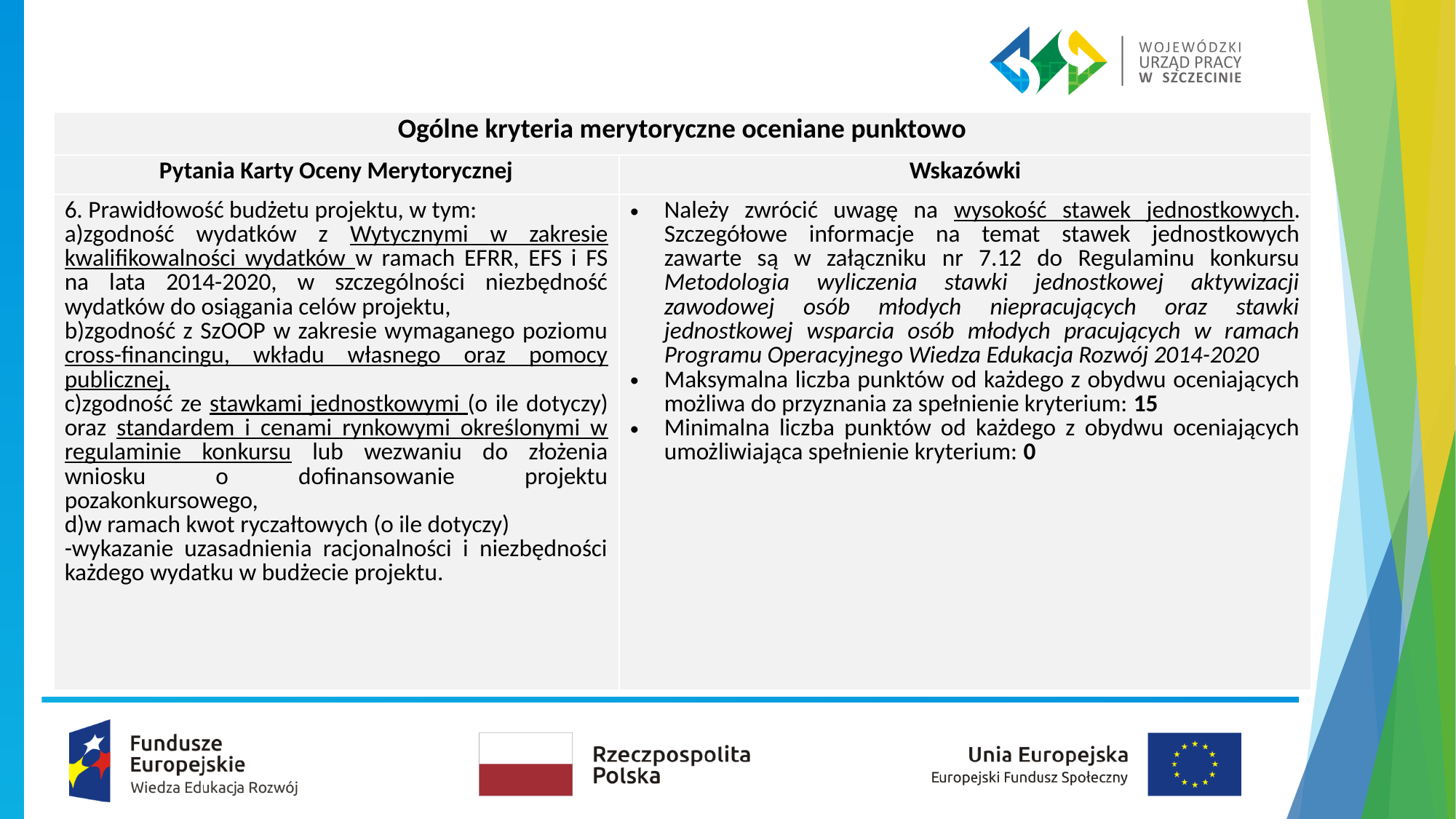

#
| Ogólne kryteria merytoryczne oceniane punktowo |  |
| --- | --- |
| Pytania Karty Oceny Merytorycznej | Wskazówki |
| 6. Prawidłowość budżetu projektu, w tym: a)zgodność wydatków z Wytycznymi w zakresie kwalifikowalności wydatków w ramach EFRR, EFS i FS na lata 2014-2020, w szczególności niezbędność wydatków do osiągania celów projektu, b)zgodność z SzOOP w zakresie wymaganego poziomu cross-financingu, wkładu własnego oraz pomocy publicznej, c)zgodność ze stawkami jednostkowymi (o ile dotyczy) oraz standardem i cenami rynkowymi określonymi w regulaminie konkursu lub wezwaniu do złożenia wniosku o dofinansowanie projektu pozakonkursowego, d)w ramach kwot ryczałtowych (o ile dotyczy) -wykazanie uzasadnienia racjonalności i niezbędności każdego wydatku w budżecie projektu. | Należy zwrócić uwagę na wysokość stawek jednostkowych. Szczegółowe informacje na temat stawek jednostkowych zawarte są w załączniku nr 7.12 do Regulaminu konkursu Metodologia wyliczenia stawki jednostkowej aktywizacji zawodowej osób młodych niepracujących oraz stawki jednostkowej wsparcia osób młodych pracujących w ramach Programu Operacyjnego Wiedza Edukacja Rozwój 2014-2020 Maksymalna liczba punktów od każdego z obydwu oceniających możliwa do przyznania za spełnienie kryterium: 15 Minimalna liczba punktów od każdego z obydwu oceniających umożliwiająca spełnienie kryterium: 0 |